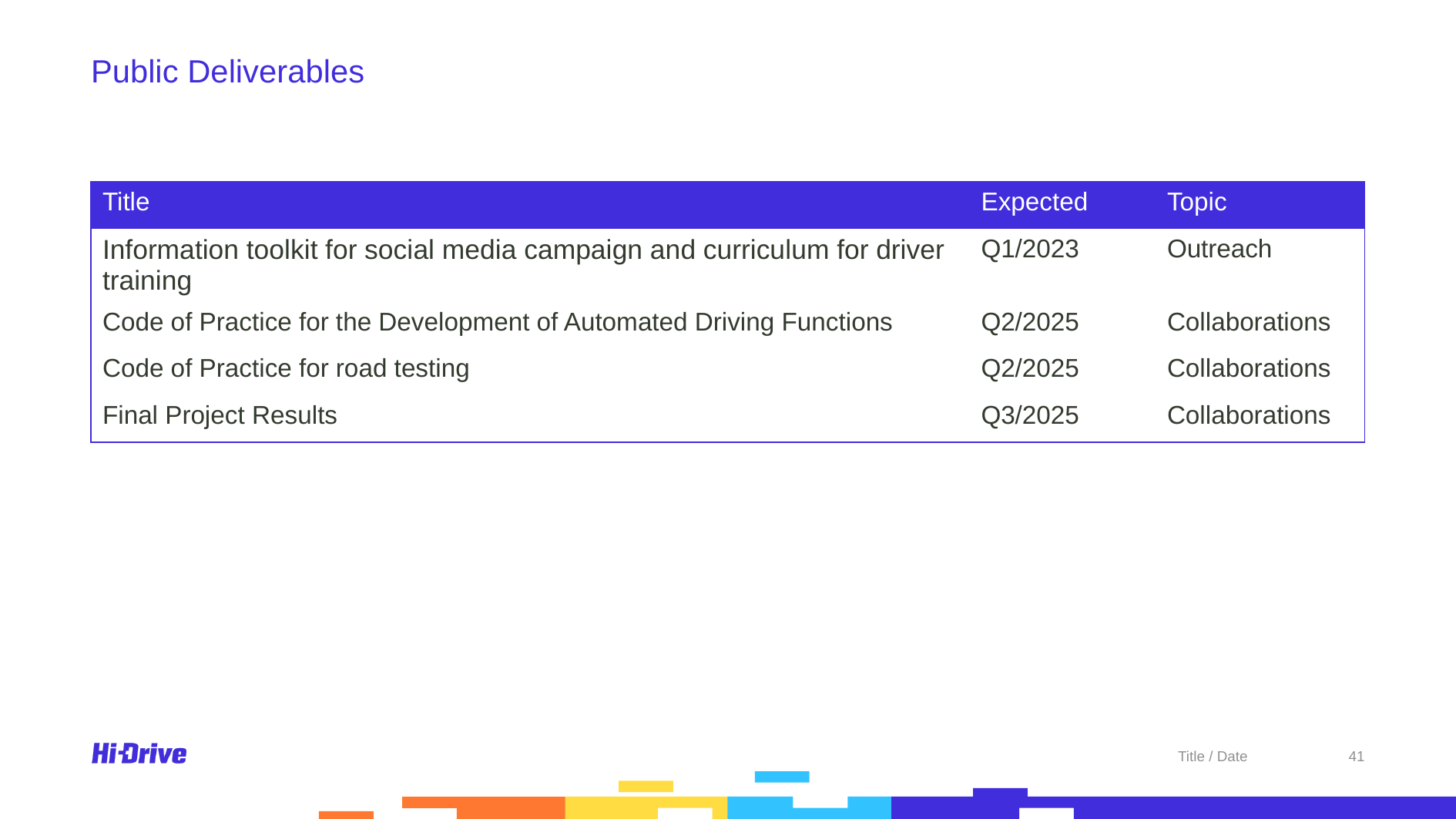

# Public Deliverables
| Title | Expected | Topic |
| --- | --- | --- |
| Information toolkit for social media campaign and curriculum for driver training | Q1/2023 | Outreach |
| Code of Practice for the Development of Automated Driving Functions | Q2/2025 | Collaborations |
| Code of Practice for road testing | Q2/2025 | Collaborations |
| Final Project Results | Q3/2025 | Collaborations |
Title / Date
41